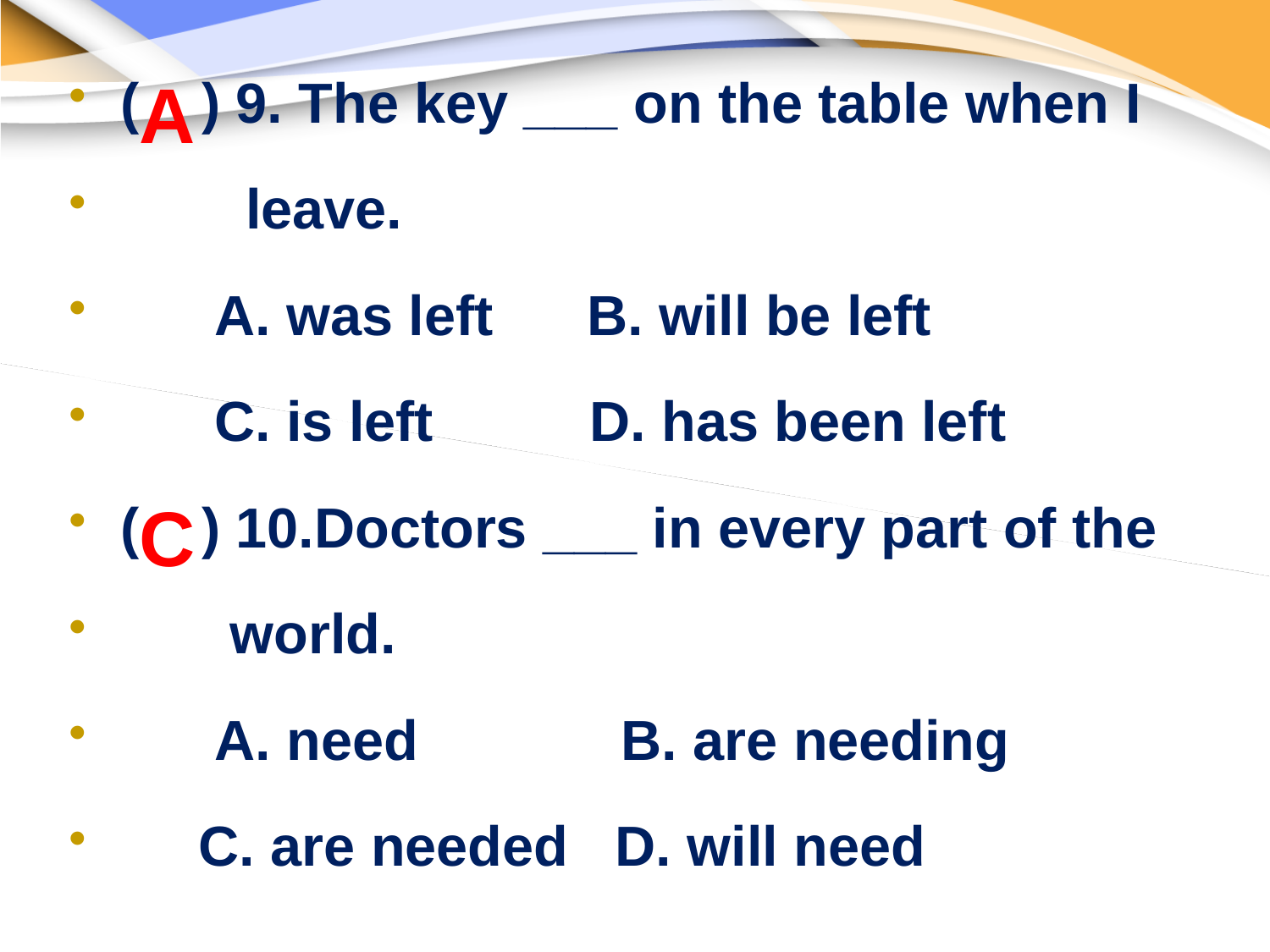

A
(    ) 9. The key ___ on the table when I
        leave.
      A. was left      B. will be left
      C. is left          D. has been left
(    ) 10.Doctors ___ in every part of the
       world.
      A. need             B. are needing
     C. are needed   D. will need
C